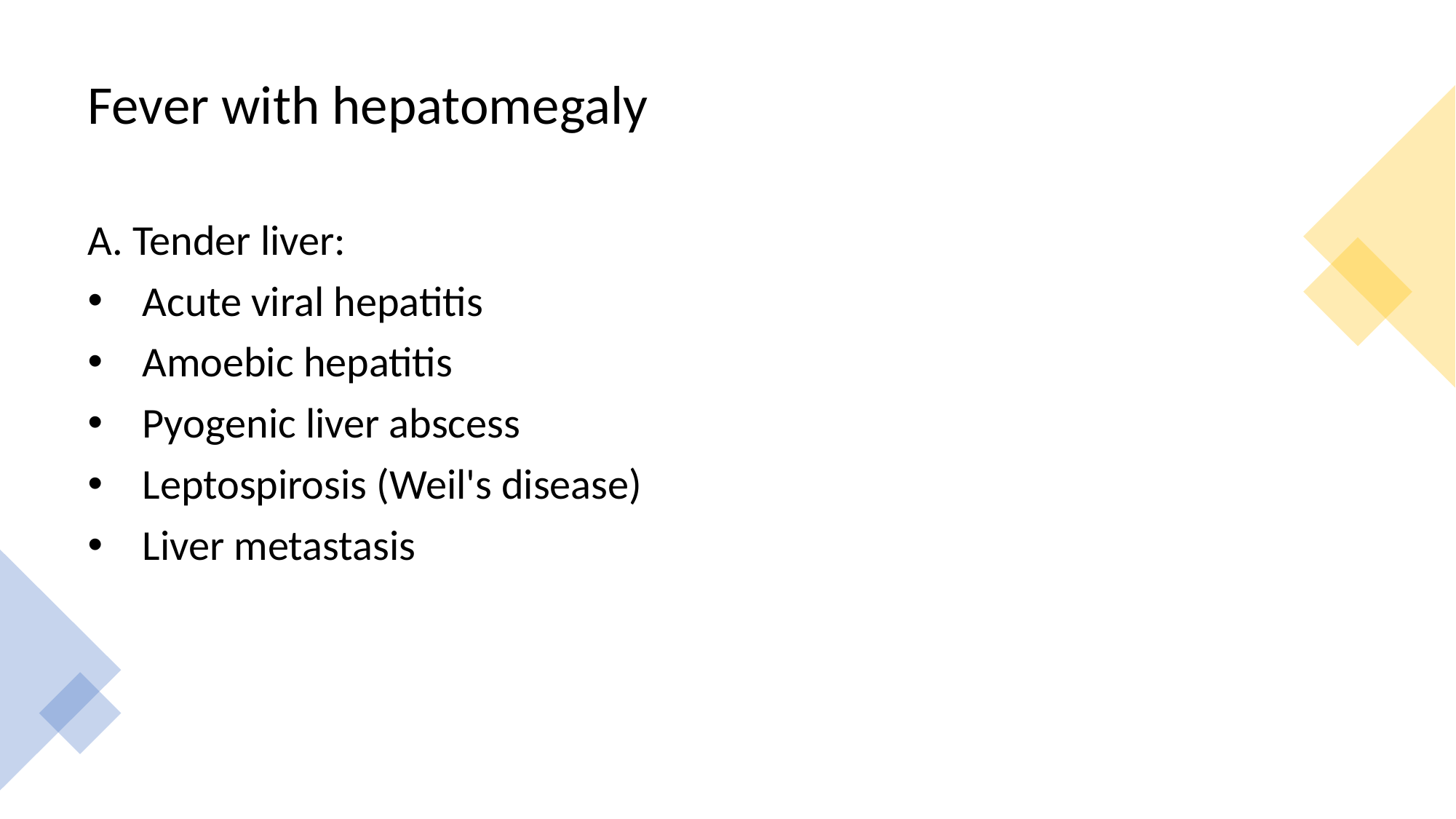

# Fever with hepatomegaly

A. Tender liver:
Acute viral hepatitis
Amoebic hepatitis
Pyogenic liver abscess
Leptospirosis (Weil's disease)
Liver metastasis